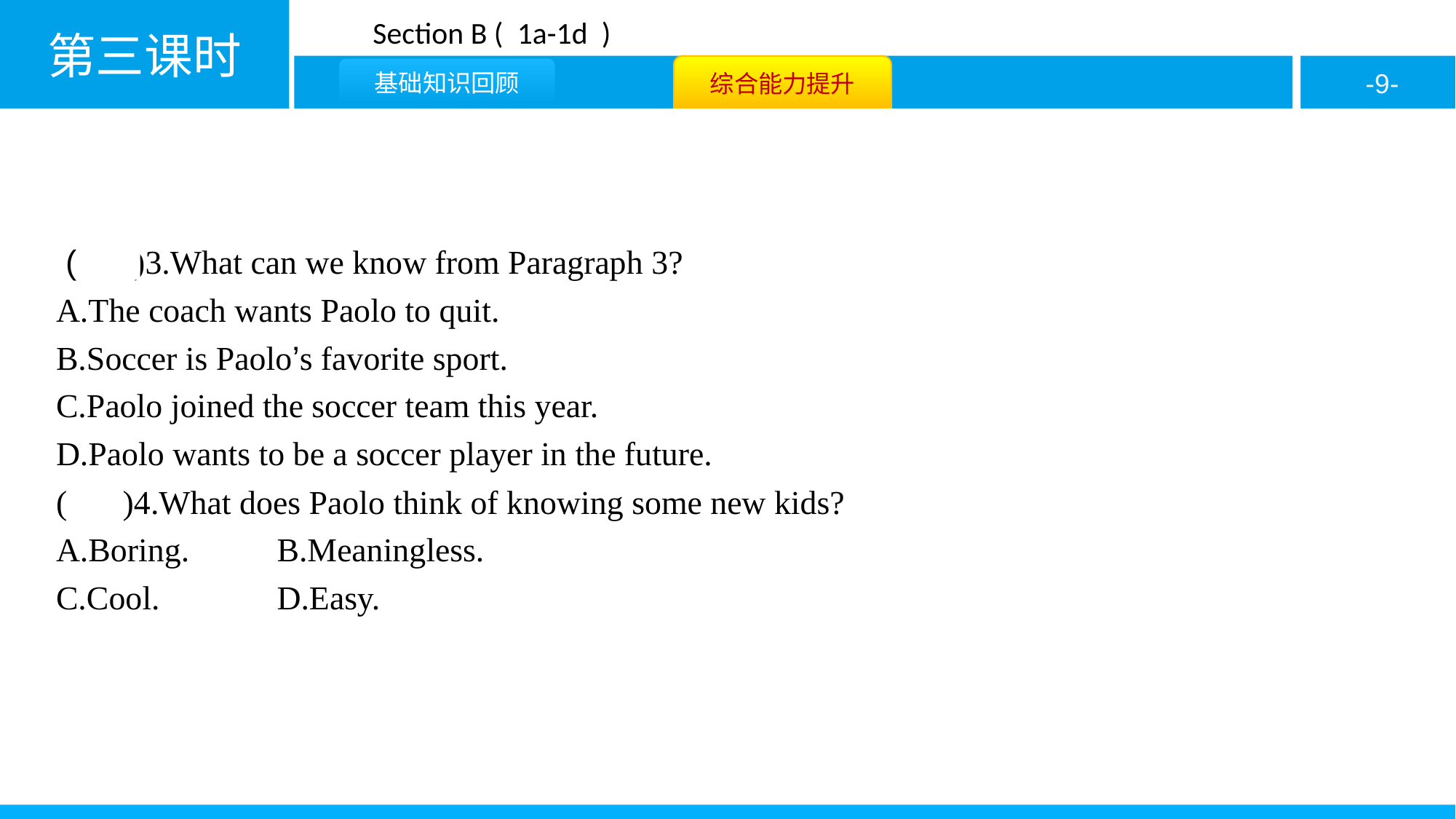

(  B  )3.What can we know from Paragraph 3?
A.The coach wants Paolo to quit.
B.Soccer is Paolo’s favorite sport.
C.Paolo joined the soccer team this year.
D.Paolo wants to be a soccer player in the future.
(  C  )4.What does Paolo think of knowing some new kids?
A.Boring.	B.Meaningless.
C.Cool.    	D.Easy.